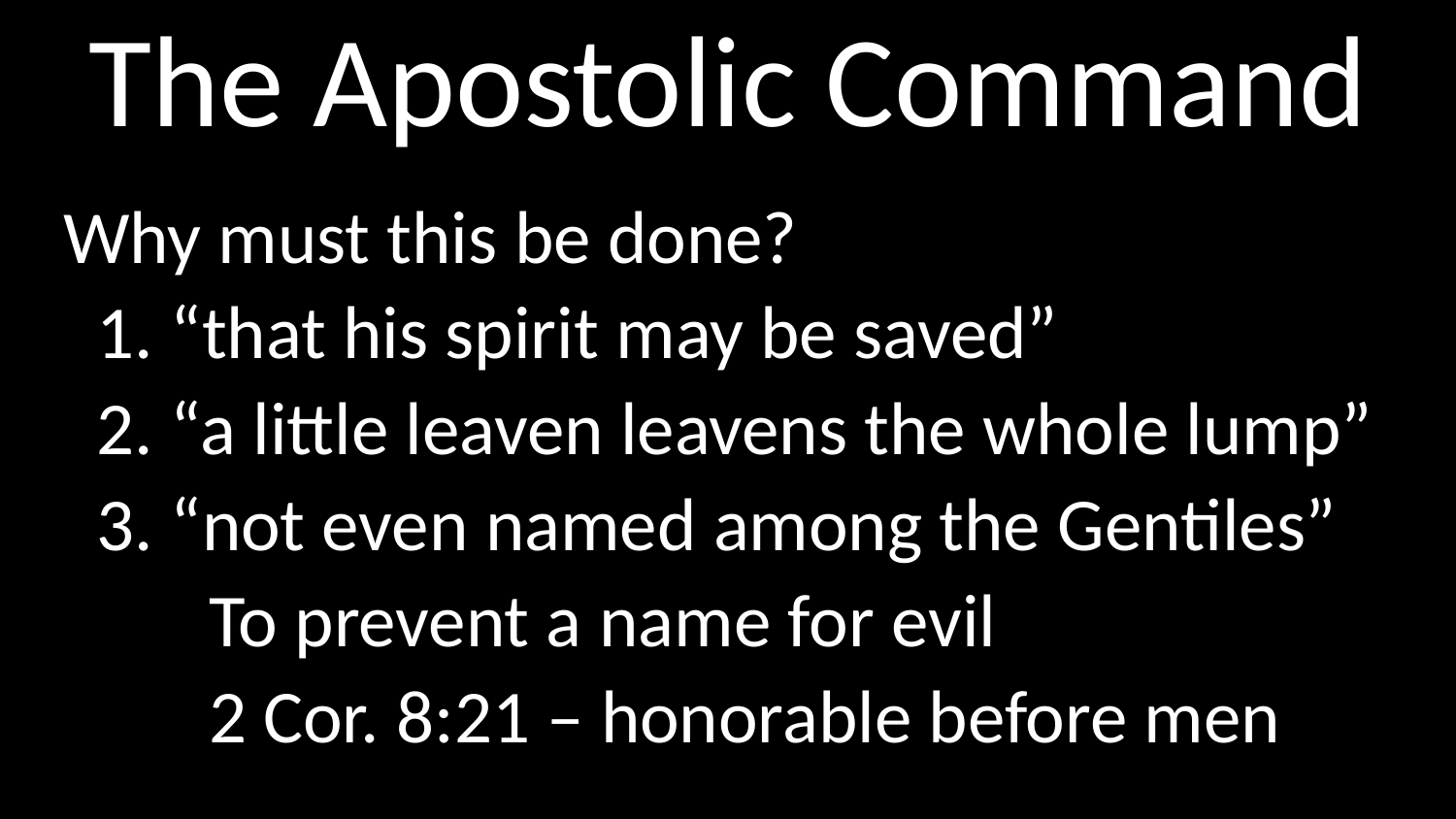

# The Apostolic Command
Why must this be done?
  1. “that his spirit may be saved”
  2. “a little leaven leavens the whole lump”
  3. “not even named among the Gentiles”
	To prevent a name for evil
	2 Cor. 8:21 – honorable before men